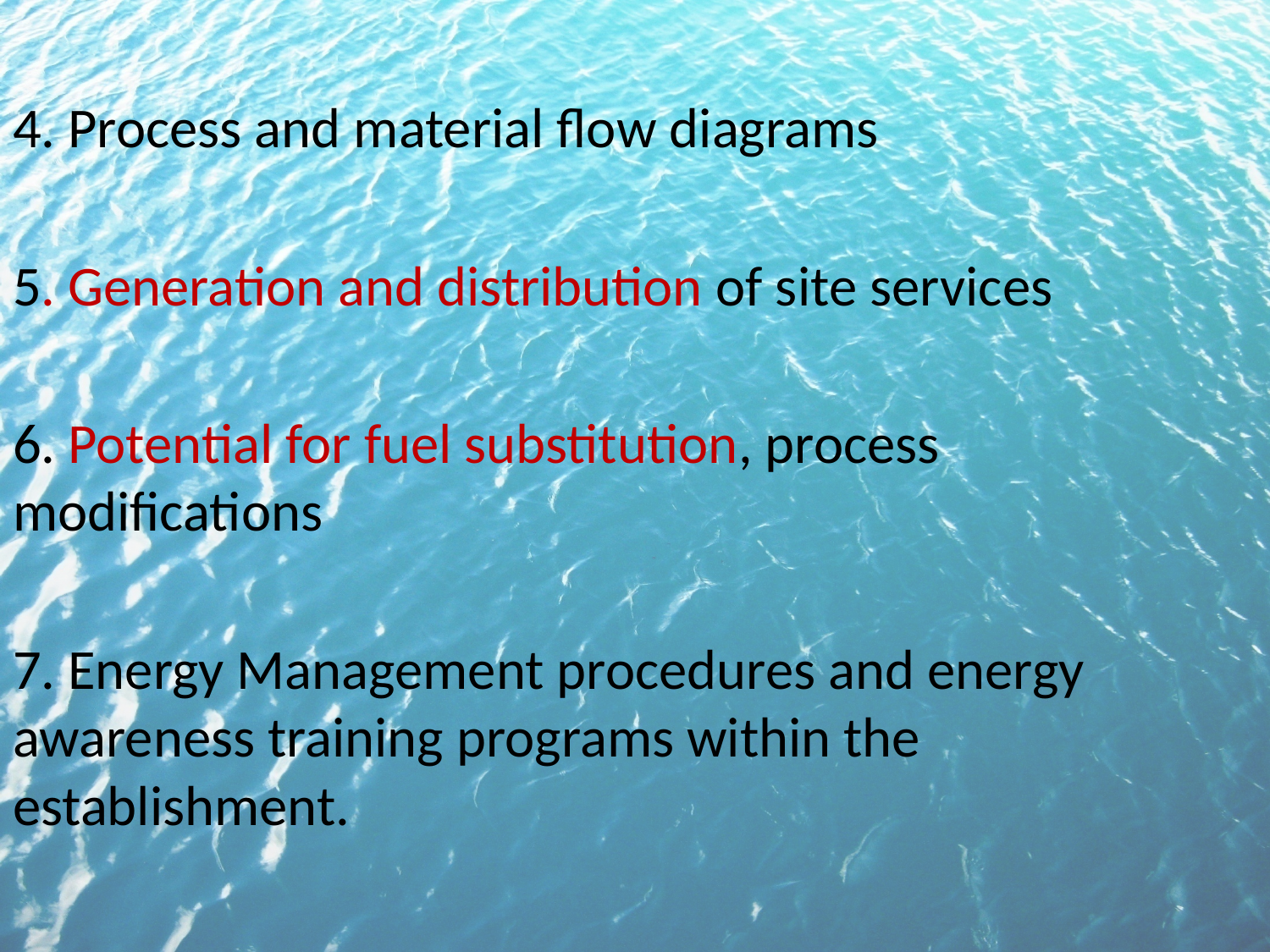

4. Process and material flow diagrams

5. Generation and distribution of site services

6. Potential for fuel substitution, process modifications

7. Energy Management procedures and energy awareness training programs within the establishment.